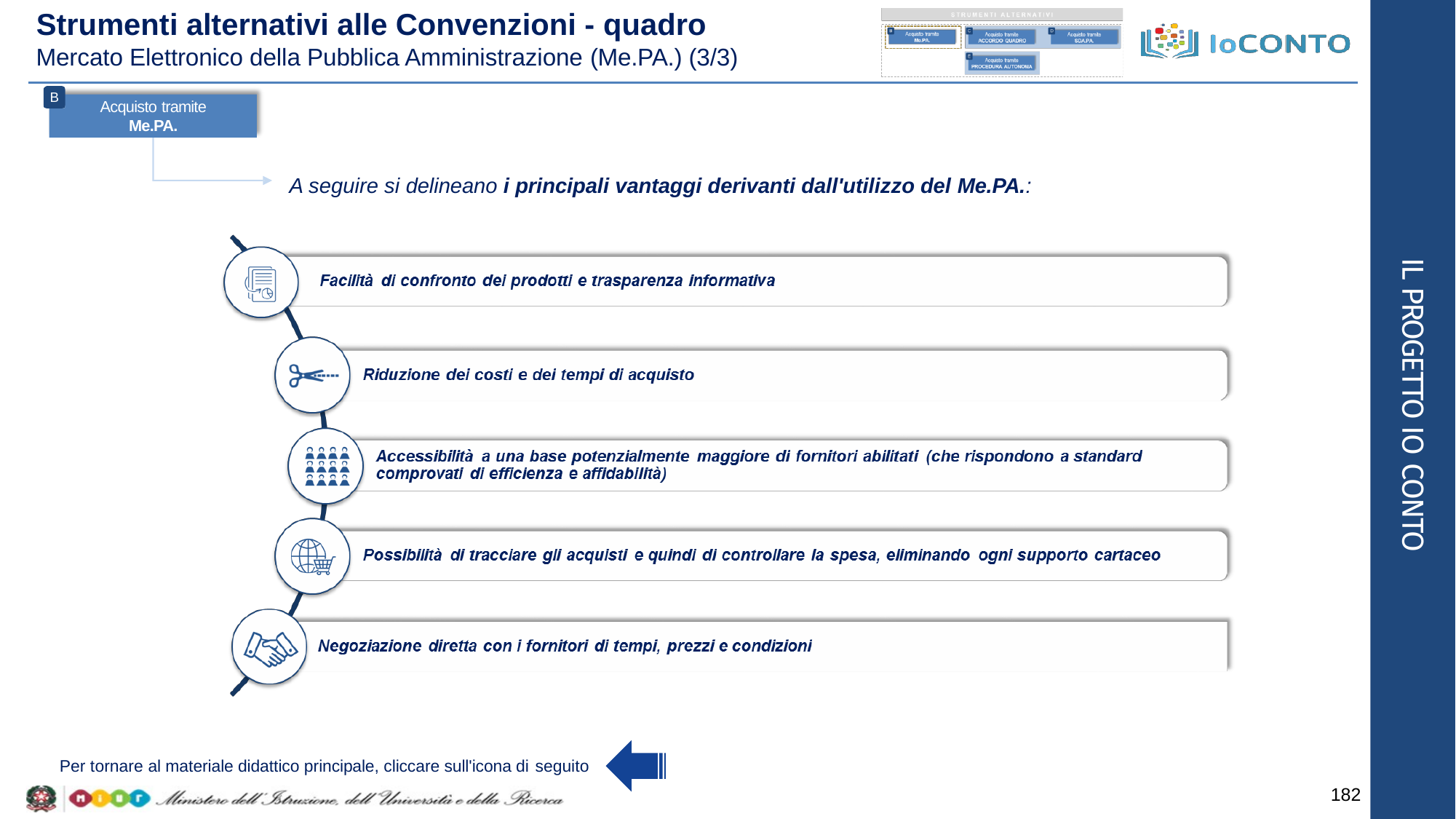

# Strumenti alternativi alle Convenzioni - quadro

Mercato Elettronico della Pubblica Amministrazione (Me.PA.) (3/3)

B

Acquisto tramite
Me.PA.

A seguire si delineano i principali vantaggi derivanti dall'utilizzo del Me.PA.:

IL PROGETTO IO CONTO

Per tornare al materiale didattico principale, cliccare sull'icona di seguito
182